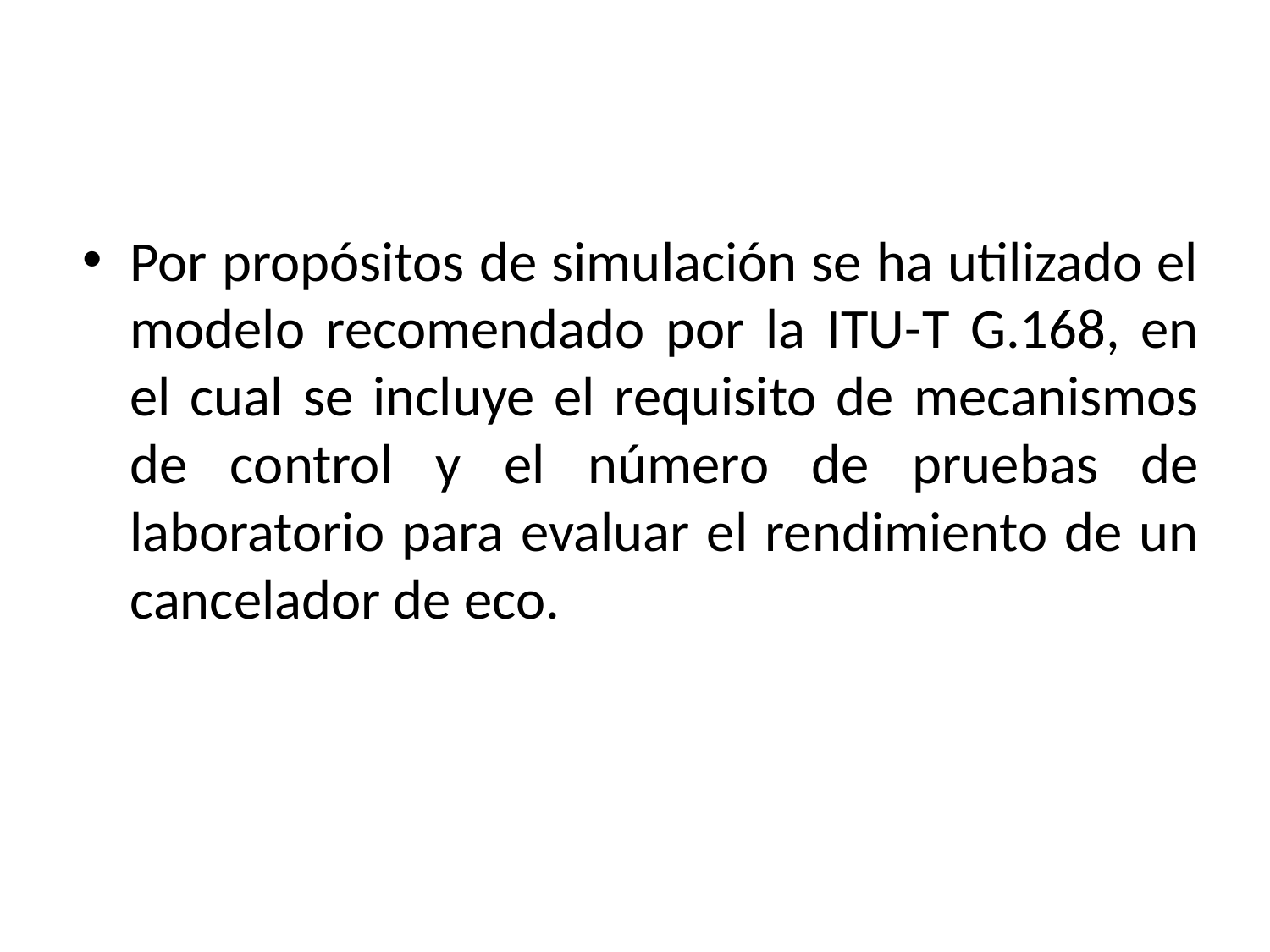

Por propósitos de simulación se ha utilizado el modelo recomendado por la ITU-T G.168, en el cual se incluye el requisito de mecanismos de control y el número de pruebas de laboratorio para evaluar el rendimiento de un cancelador de eco.